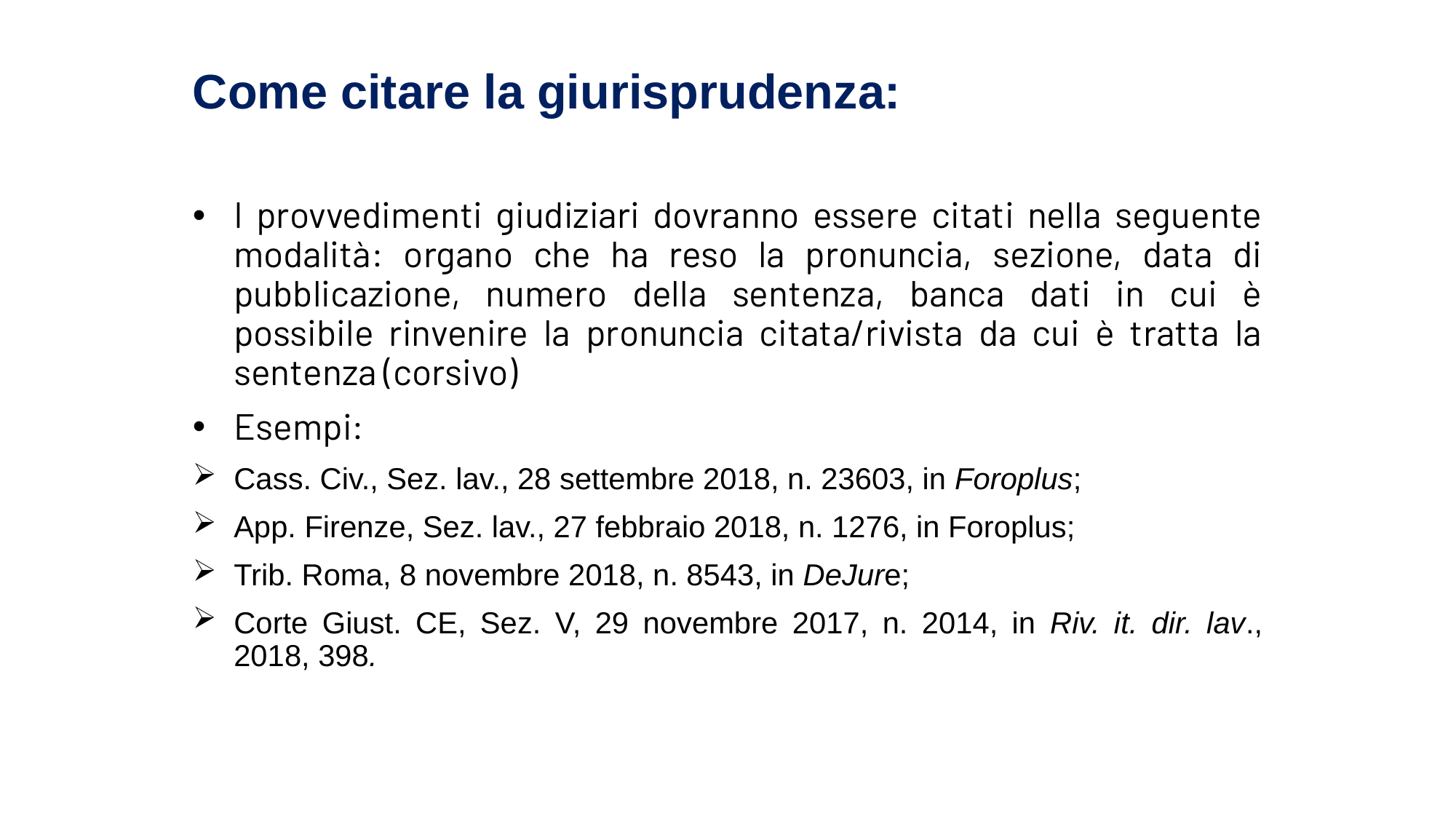

# Come citare la giurisprudenza:
I provvedimenti giudiziari dovranno essere citati nella seguente modalità: organo che ha reso la pronuncia, sezione, data di pubblicazione, numero della sentenza, banca dati in cui è possibile rinvenire la pronuncia citata/rivista da cui è tratta la sentenza (corsivo)
Esempi:
Cass. Civ., Sez. lav., 28 settembre 2018, n. 23603, in Foroplus;
App. Firenze, Sez. lav., 27 febbraio 2018, n. 1276, in Foroplus;
Trib. Roma, 8 novembre 2018, n. 8543, in DeJure;
Corte Giust. CE, Sez. V, 29 novembre 2017, n. 2014, in Riv. it. dir. lav., 2018, 398.